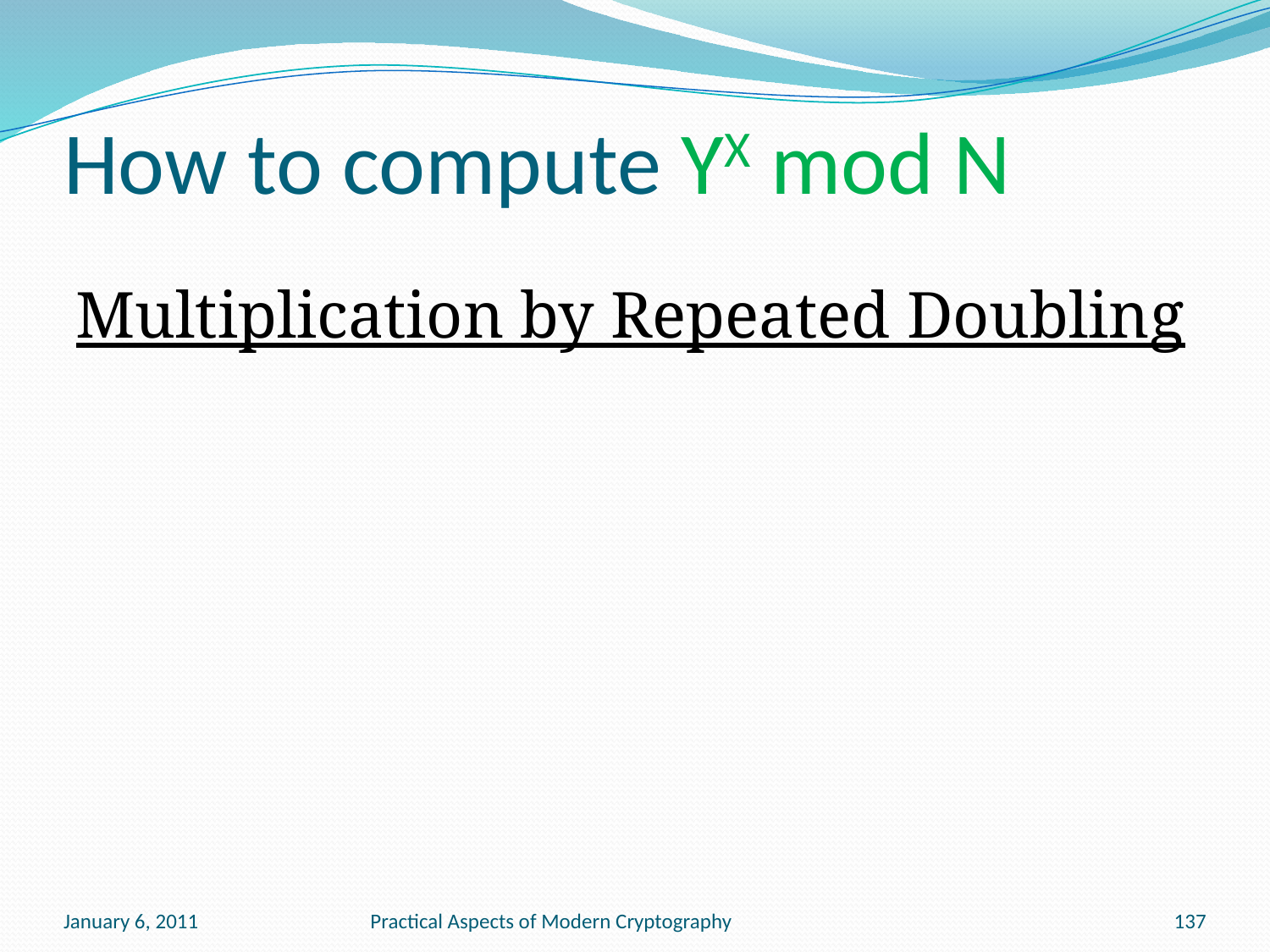

# How to compute YX mod N
Multiplication by Repeated Doubling

January 6, 2011
Practical Aspects of Modern Cryptography
137